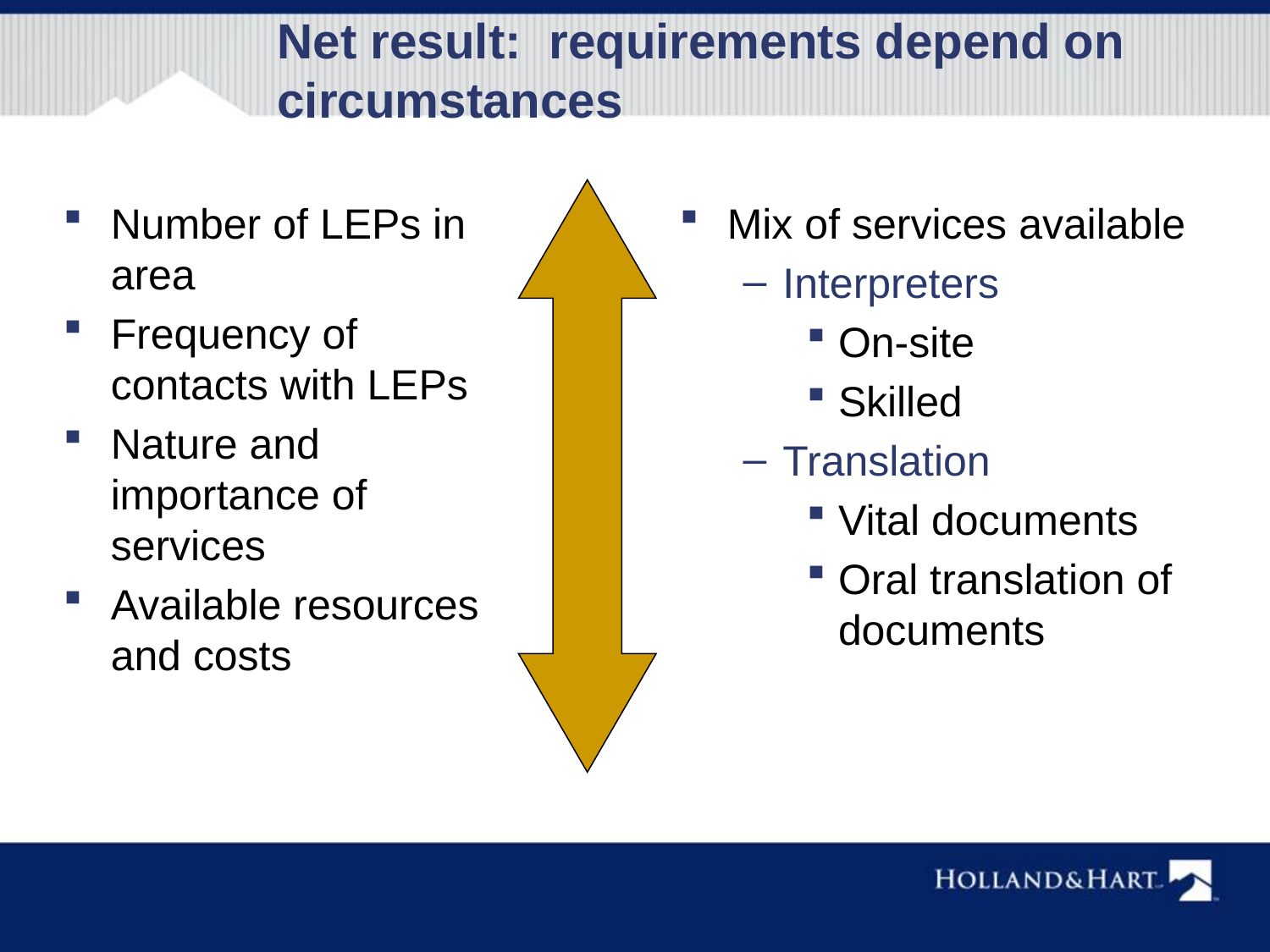

# Net result:  requirements depend on circumstances

Number of LEPs in area
Frequency of contacts with LEPs
Nature and importance of services
Available resources and costs
Mix of services available
Interpreters
On-site
Skilled
Translation
Vital documents
Oral translation of documents